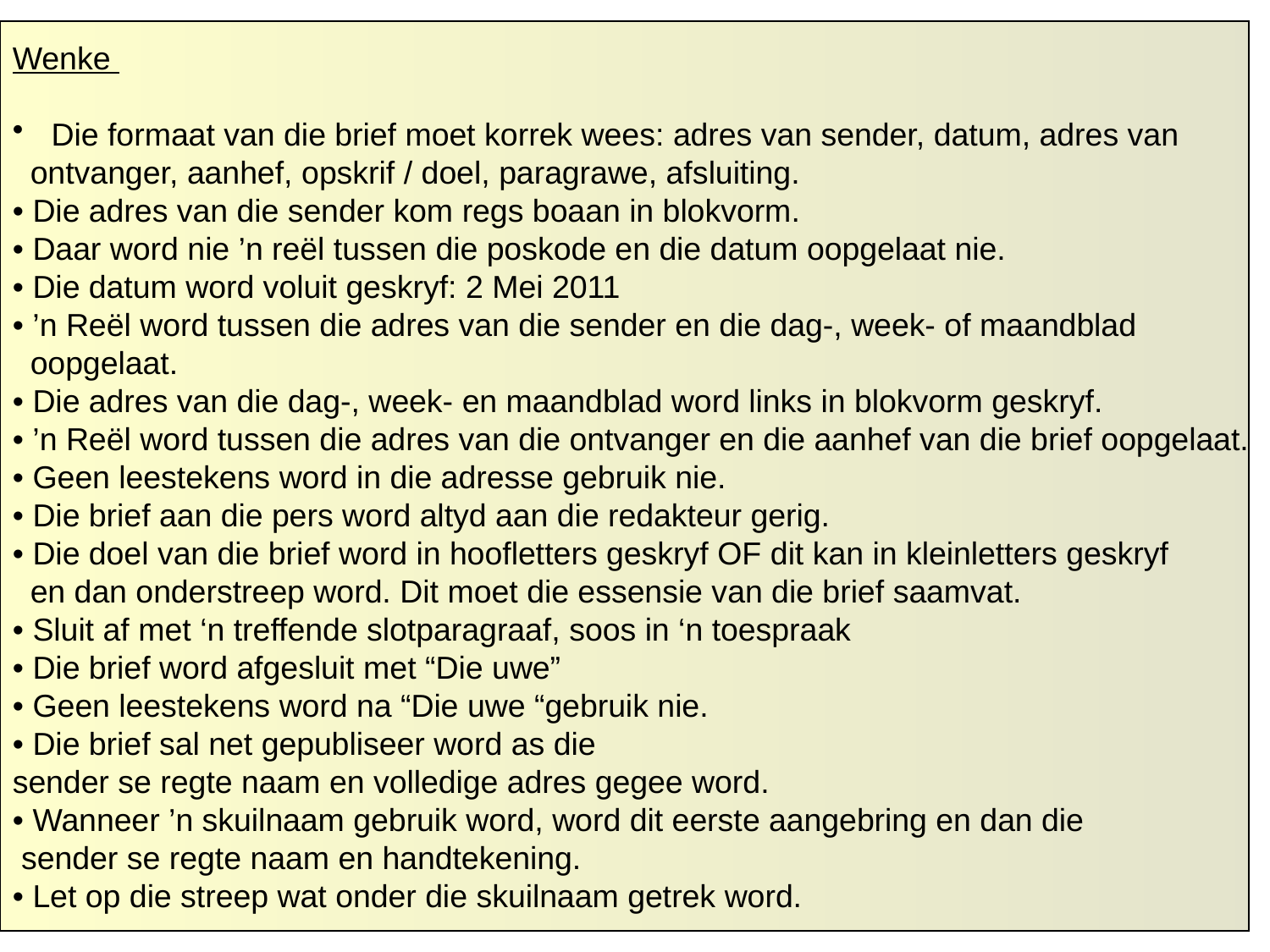

Wenke

 Die formaat van die brief moet korrek wees: adres van sender, datum, adres van
  ontvanger, aanhef, opskrif / doel, paragrawe, afsluiting.
• Die adres van die sender kom regs boaan in blokvorm.
• Daar word nie ’n reël tussen die poskode en die datum oopgelaat nie.
• Die datum word voluit geskryf: 2 Mei 2011
• ’n Reël word tussen die adres van die sender en die dag-, week- of maandblad
  oopgelaat.
• Die adres van die dag-, week- en maandblad word links in blokvorm geskryf.
• ’n Reël word tussen die adres van die ontvanger en die aanhef van die brief oopgelaat.
• Geen leestekens word in die adresse gebruik nie.
• Die brief aan die pers word altyd aan die redakteur gerig.
• Die doel van die brief word in hoofletters geskryf OF dit kan in kleinletters geskryf
  en dan onderstreep word. Dit moet die essensie van die brief saamvat.
• Sluit af met ‘n treffende slotparagraaf, soos in ‘n toespraak
• Die brief word afgesluit met “Die uwe”
• Geen leestekens word na “Die uwe “gebruik nie.
• Die brief sal net gepubliseer word as die
sender se regte naam en volledige adres gegee word.
• Wanneer ’n skuilnaam gebruik word, word dit eerste aangebring en dan die
 sender se regte naam en handtekening.
• Let op die streep wat onder die skuilnaam getrek word.